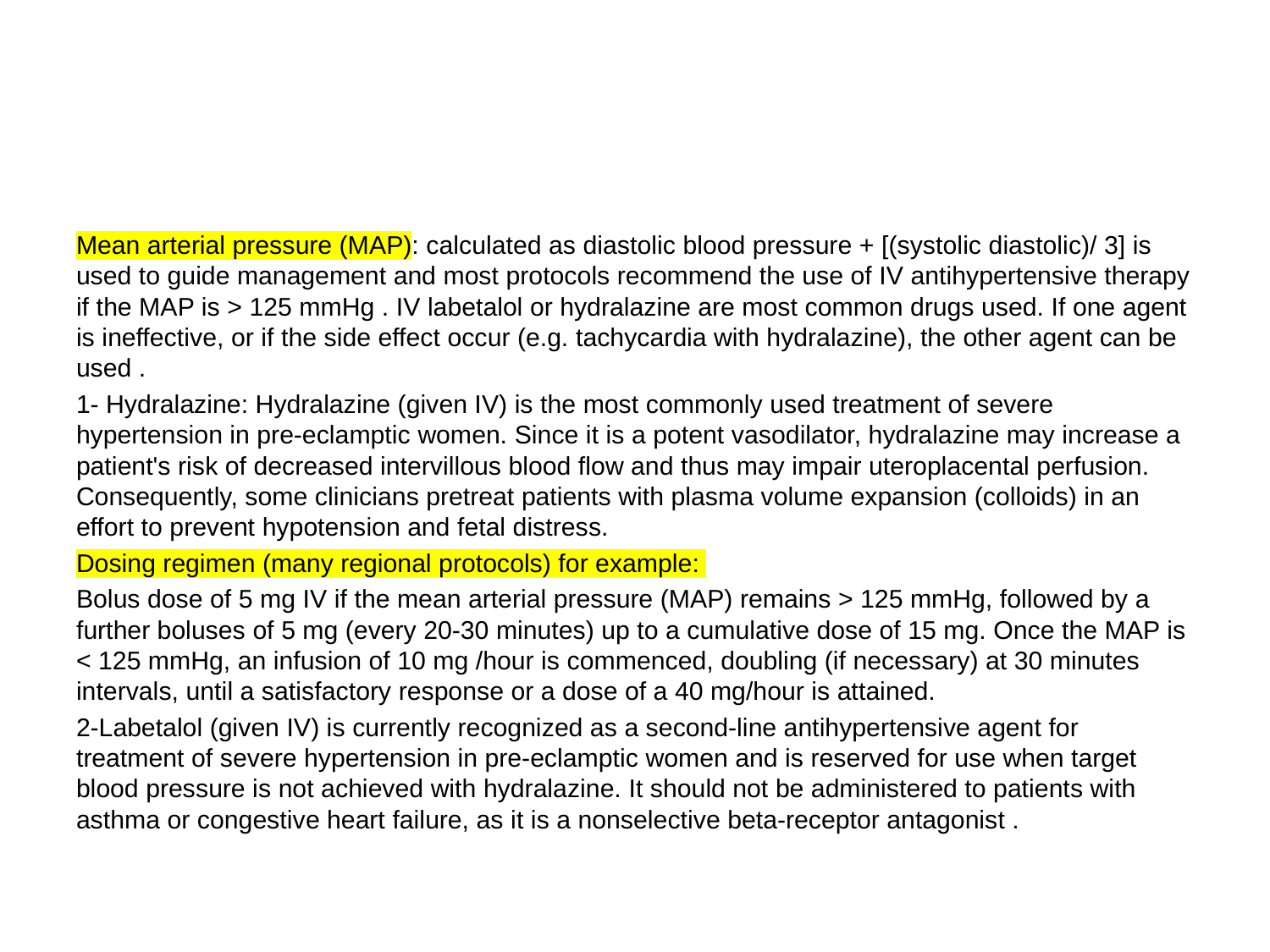

#
Mean arterial pressure (MAP): calculated as diastolic blood pressure + [(systolic diastolic)/ 3] is used to guide management and most protocols recommend the use of IV antihypertensive therapy if the MAP is > 125 mmHg . IV labetalol or hydralazine are most common drugs used. If one agent is ineffective, or if the side effect occur (e.g. tachycardia with hydralazine), the other agent can be used .
1- Hydralazine: Hydralazine (given IV) is the most commonly used treatment of severe hypertension in pre-eclamptic women. Since it is a potent vasodilator, hydralazine may increase a patient's risk of decreased intervillous blood flow and thus may impair uteroplacental perfusion. Consequently, some clinicians pretreat patients with plasma volume expansion (colloids) in an effort to prevent hypotension and fetal distress.
Dosing regimen (many regional protocols) for example:
Bolus dose of 5 mg IV if the mean arterial pressure (MAP) remains > 125 mmHg, followed by a further boluses of 5 mg (every 20-30 minutes) up to a cumulative dose of 15 mg. Once the MAP is < 125 mmHg, an infusion of 10 mg /hour is commenced, doubling (if necessary) at 30 minutes intervals, until a satisfactory response or a dose of a 40 mg/hour is attained.
2-Labetalol (given IV) is currently recognized as a second-line antihypertensive agent for treatment of severe hypertension in pre-eclamptic women and is reserved for use when target blood pressure is not achieved with hydralazine. It should not be administered to patients with asthma or congestive heart failure, as it is a nonselective beta-receptor antagonist .

11